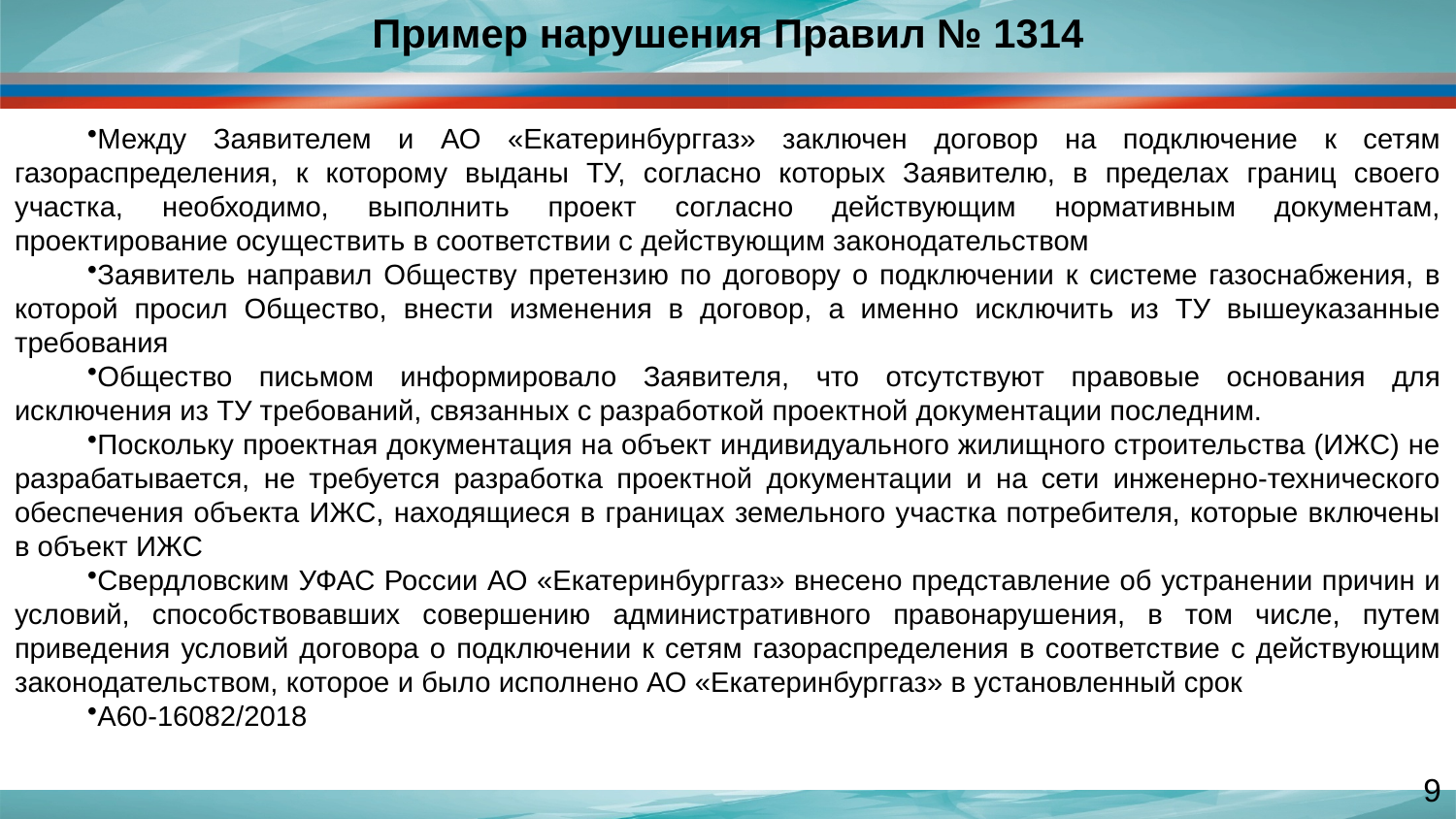

Пример нарушения Правил № 1314
Между Заявителем и АО «Екатеринбурггаз» заключен договор на подключение к сетям газораспределения, к которому выданы ТУ, согласно которых Заявителю, в пределах границ своего участка, необходимо, выполнить проект согласно действующим нормативным документам, проектирование осуществить в соответствии с действующим законодательством
Заявитель направил Обществу претензию по договору о подключении к системе газоснабжения, в которой просил Общество, внести изменения в договор, а именно исключить из ТУ вышеуказанные требования
Общество письмом информировало Заявителя, что отсутствуют правовые основания для исключения из ТУ требований, связанных с разработкой проектной документации последним.
Поскольку проектная документация на объект индивидуального жилищного строительства (ИЖС) не разрабатывается, не требуется разработка проектной документации и на сети инженерно-технического обеспечения объекта ИЖС, находящиеся в границах земельного участка потребителя, которые включены в объект ИЖС
Свердловским УФАС России АО «Екатеринбурггаз» внесено представление об устранении причин и условий, способствовавших совершению административного правонарушения, в том числе, путем приведения условий договора о подключении к сетям газораспределения в соответствие с действующим законодательством, которое и было исполнено АО «Екатеринбурггаз» в установленный срок
А60-16082/2018

9